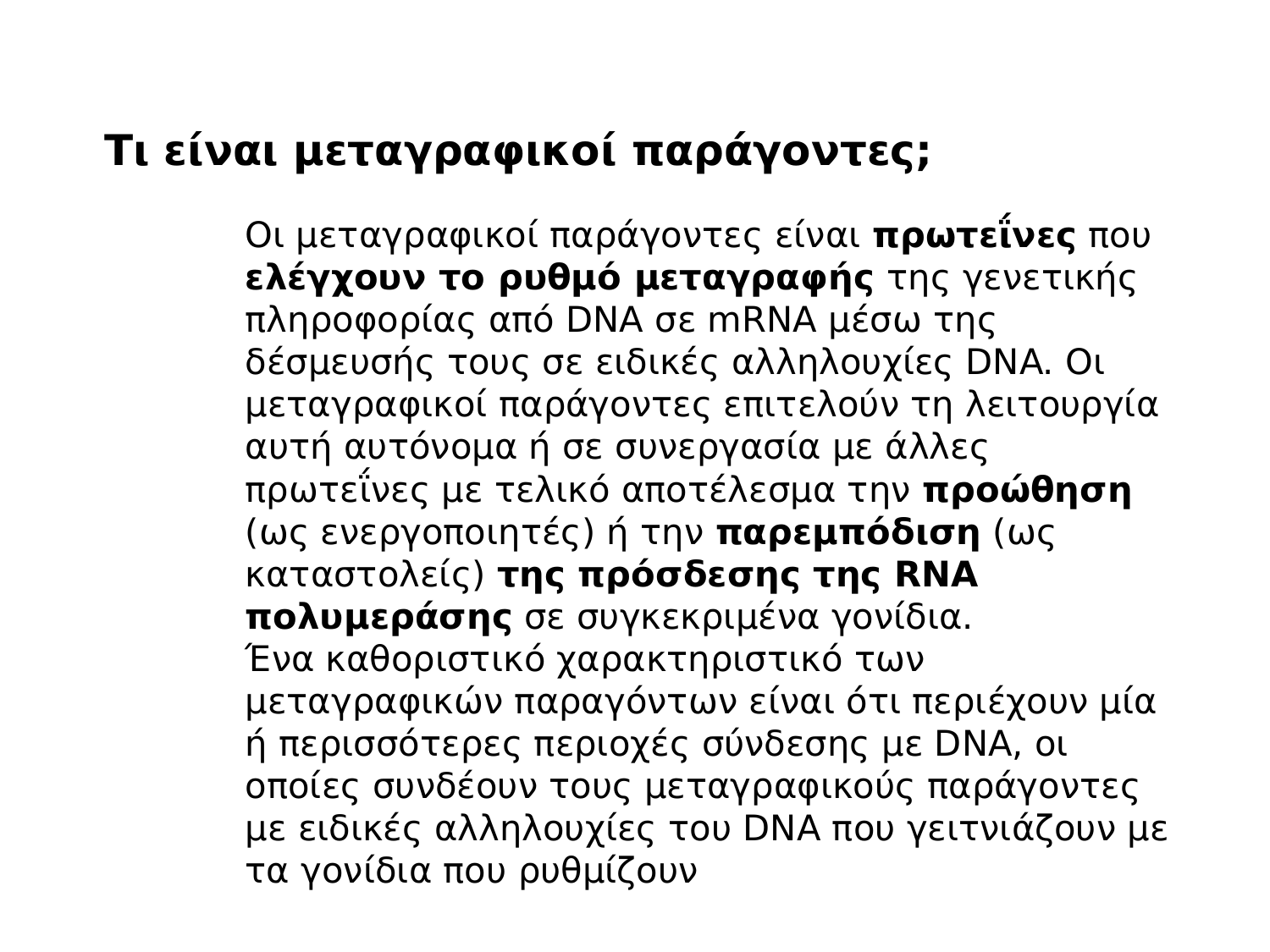

Τι είναι μεταγραφικοί παράγοντες;
Οι μεταγραφικοί παράγοντες είναι πρωτεΐνες που ελέγχουν το ρυθμό μεταγραφής της γενετικής πληροφορίας από DNA σε mRNA μέσω της δέσμευσής τους σε ειδικές αλληλουχίες DNA. Οι μεταγραφικοί παράγοντες επιτελούν τη λειτουργία αυτή αυτόνομα ή σε συνεργασία με άλλες πρωτεΐνες με τελικό αποτέλεσμα την προώθηση (ως ενεργοποιητές) ή την παρεμπόδιση (ως καταστολείς) της πρόσδεσης της RNA πολυμεράσης σε συγκεκριμένα γονίδια.
Ένα καθοριστικό χαρακτηριστικό των μεταγραφικών παραγόντων είναι ότι περιέχουν μία ή περισσότερες περιοχές σύνδεσης με DNA, οι οποίες συνδέουν τους μεταγραφικούς παράγοντες με ειδικές αλληλουχίες του DNA που γειτνιάζουν με τα γονίδια που ρυθμίζουν